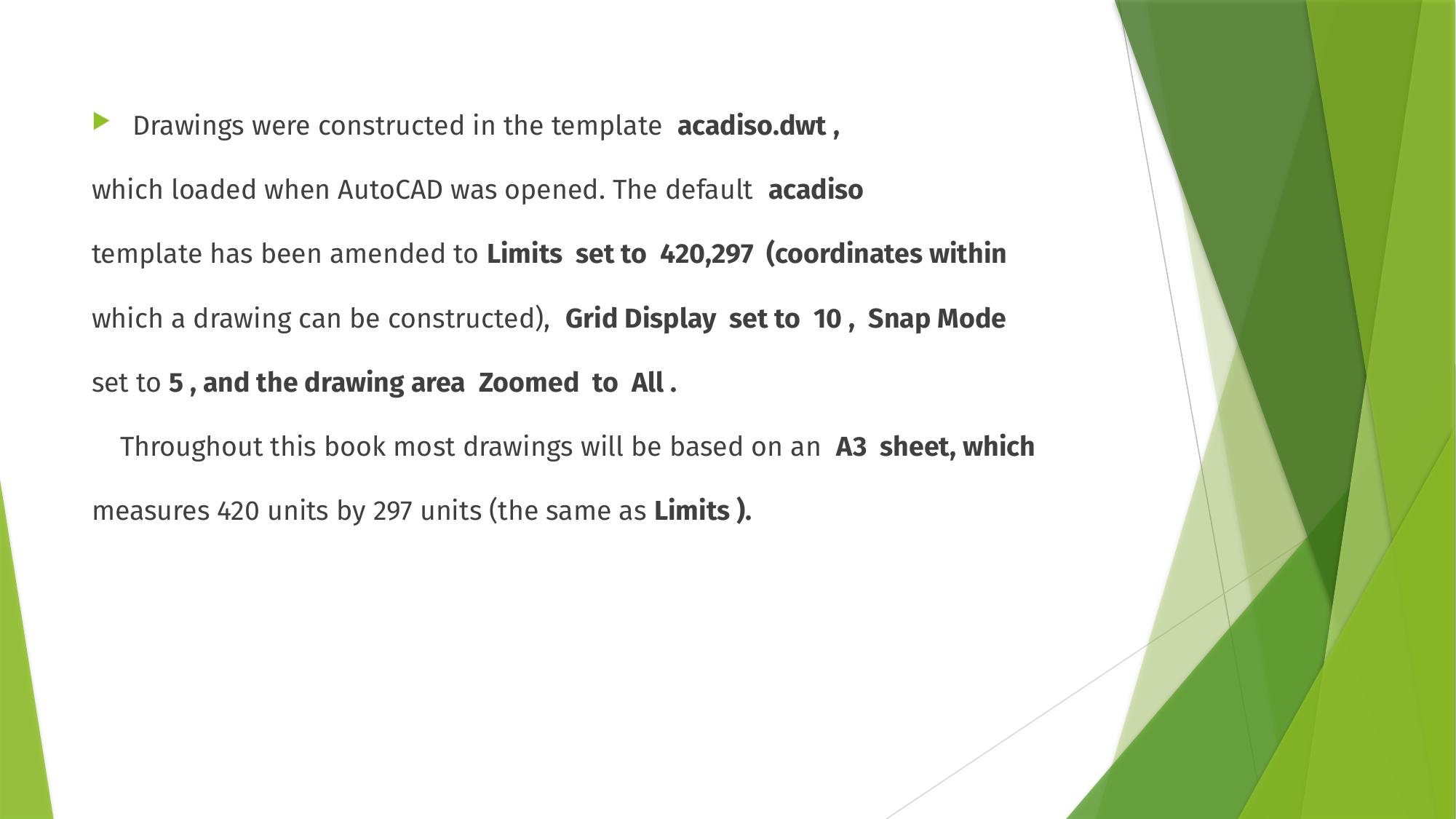

Drawings were constructed in the template  acadiso.dwt ,
which loaded when AutoCAD was opened. The default  acadiso
template has been amended to Limits  set to  420,297  (coordinates within
which a drawing can be constructed),  Grid Display  set to  10 ,  Snap Mode
set to 5 , and the drawing area  Zoomed  to  All .
    Throughout this book most drawings will be based on an  A3  sheet, which
measures 420 units by 297 units (the same as Limits ).